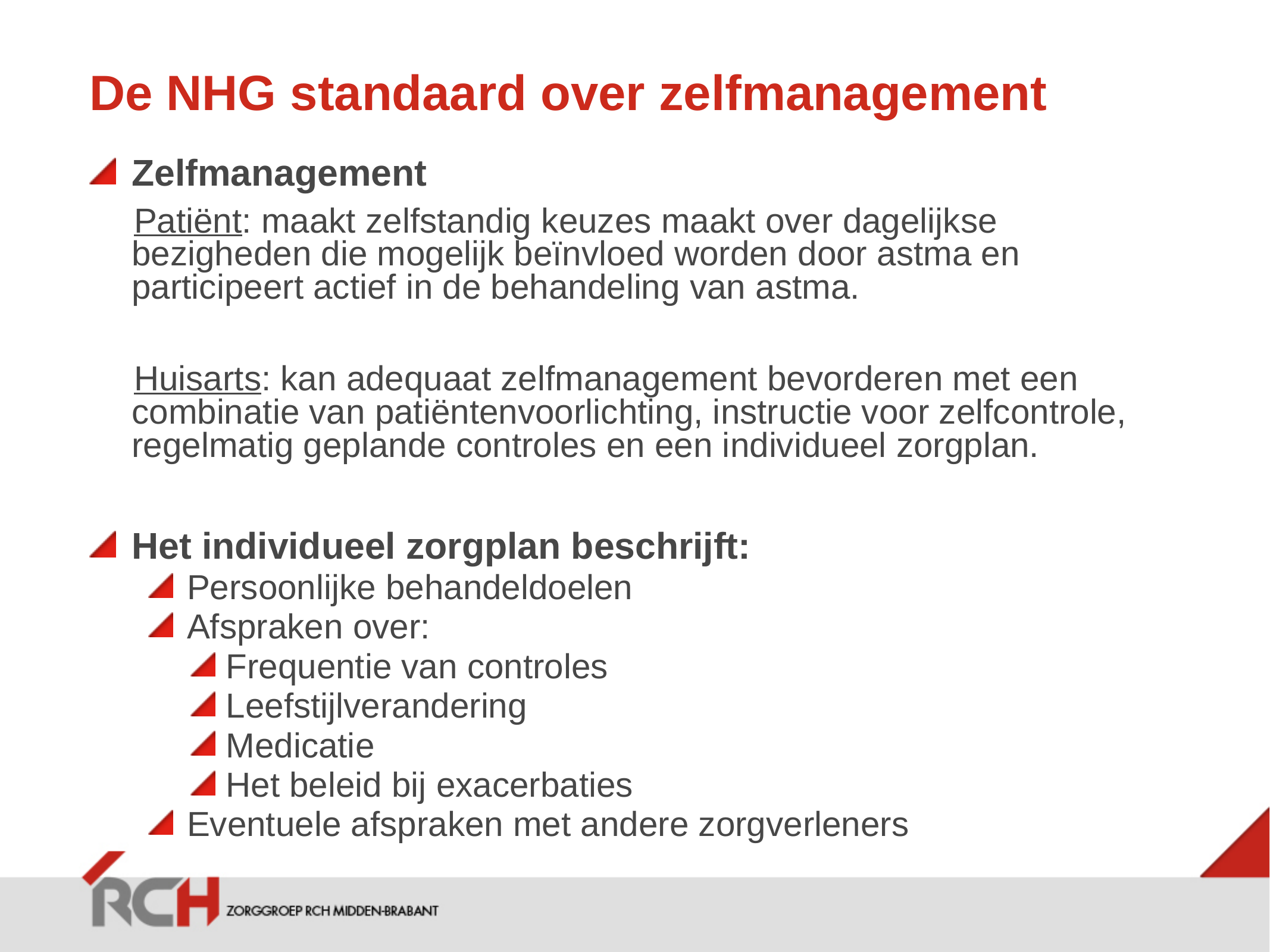

# De NHG standaard over zelfmanagement
Zelfmanagement
Patiënt: maakt zelfstandig keuzes maakt over dagelijkse bezigheden die mogelijk beïnvloed worden door astma en participeert actief in de behandeling van astma.

Huisarts: kan adequaat zelfmanagement bevorderen met een combinatie van patiëntenvoorlichting, instructie voor zelfcontrole, regelmatig geplande controles en een individueel zorgplan.

Het individueel zorgplan beschrijft:
Persoonlijke behandeldoelen
Afspraken over:
Frequentie van controles
Leefstijlverandering
Medicatie
Het beleid bij exacerbaties
Eventuele afspraken met andere zorgverleners